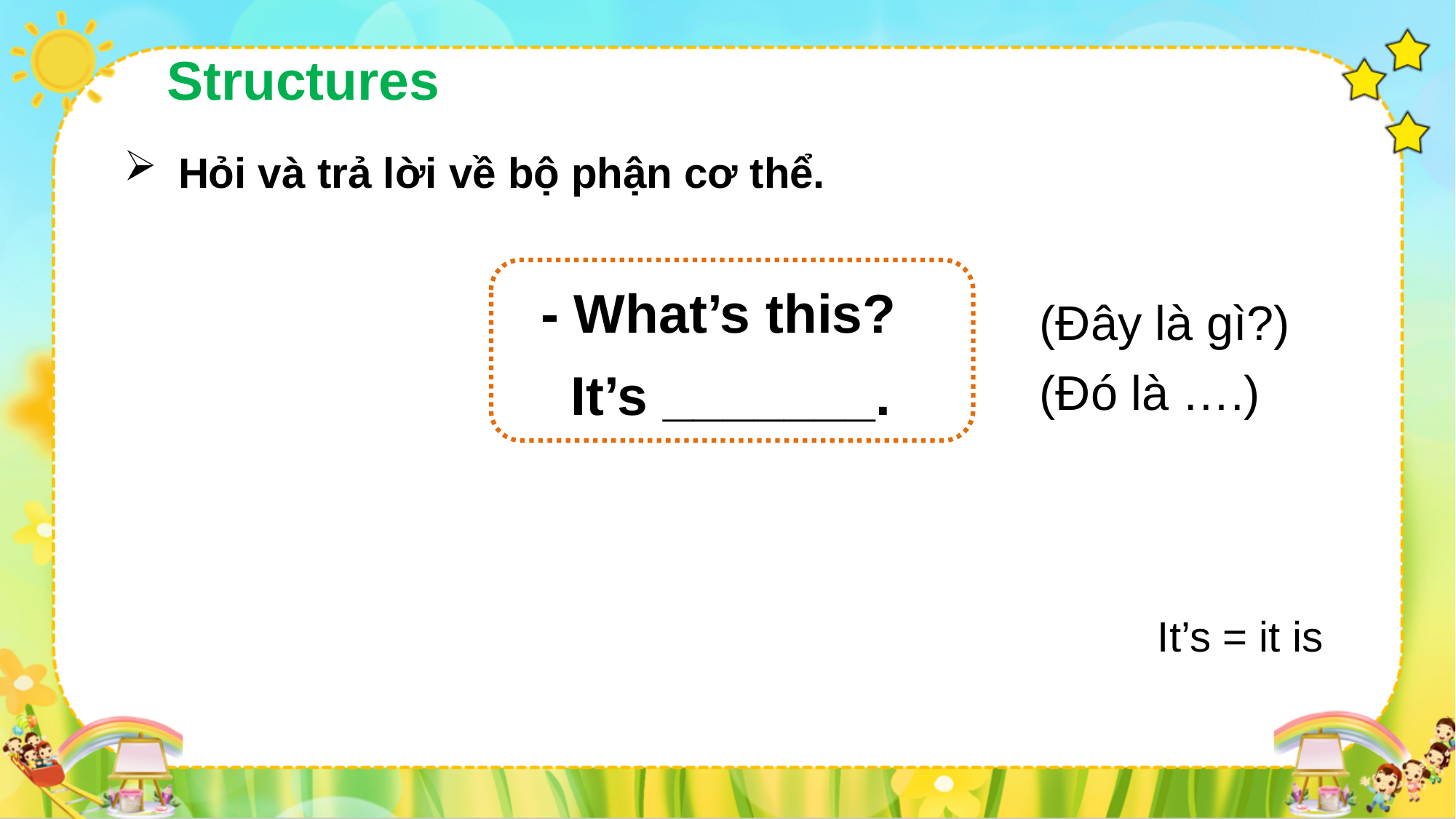

Structures
Hỏi và trả lời về bộ phận cơ thể.
  - What’s this?
    It’s _______.
(Đây là gì?)
(Đó là ….)
It’s = it is